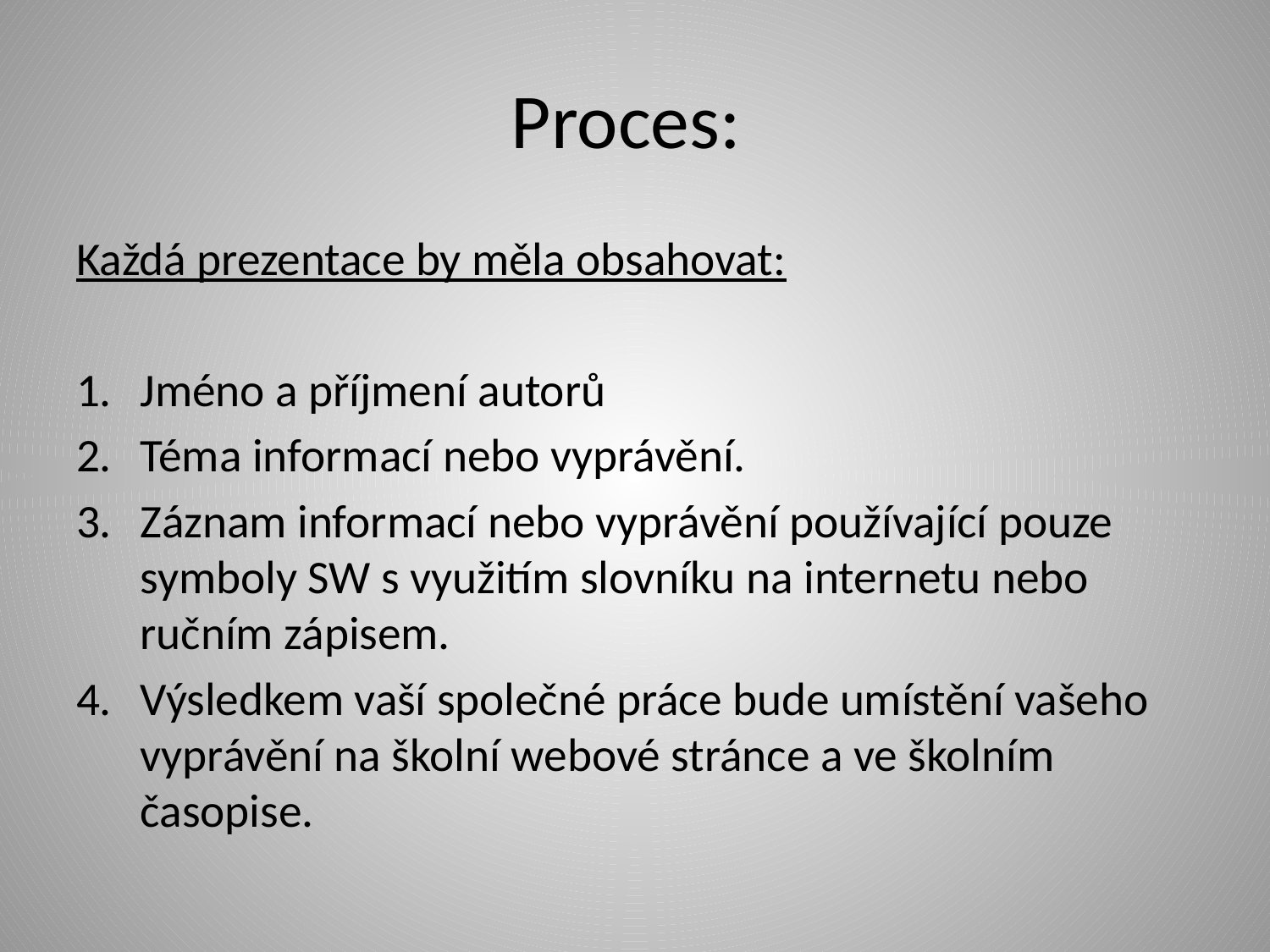

# Proces:
Každá prezentace by měla obsahovat:

Jméno a příjmení autorů
Téma informací nebo vyprávění.
Záznam informací nebo vyprávění používající pouze symboly SW s využitím slovníku na internetu nebo ručním zápisem.
Výsledkem vaší společné práce bude umístění vašeho vyprávění na školní webové stránce a ve školním časopise.